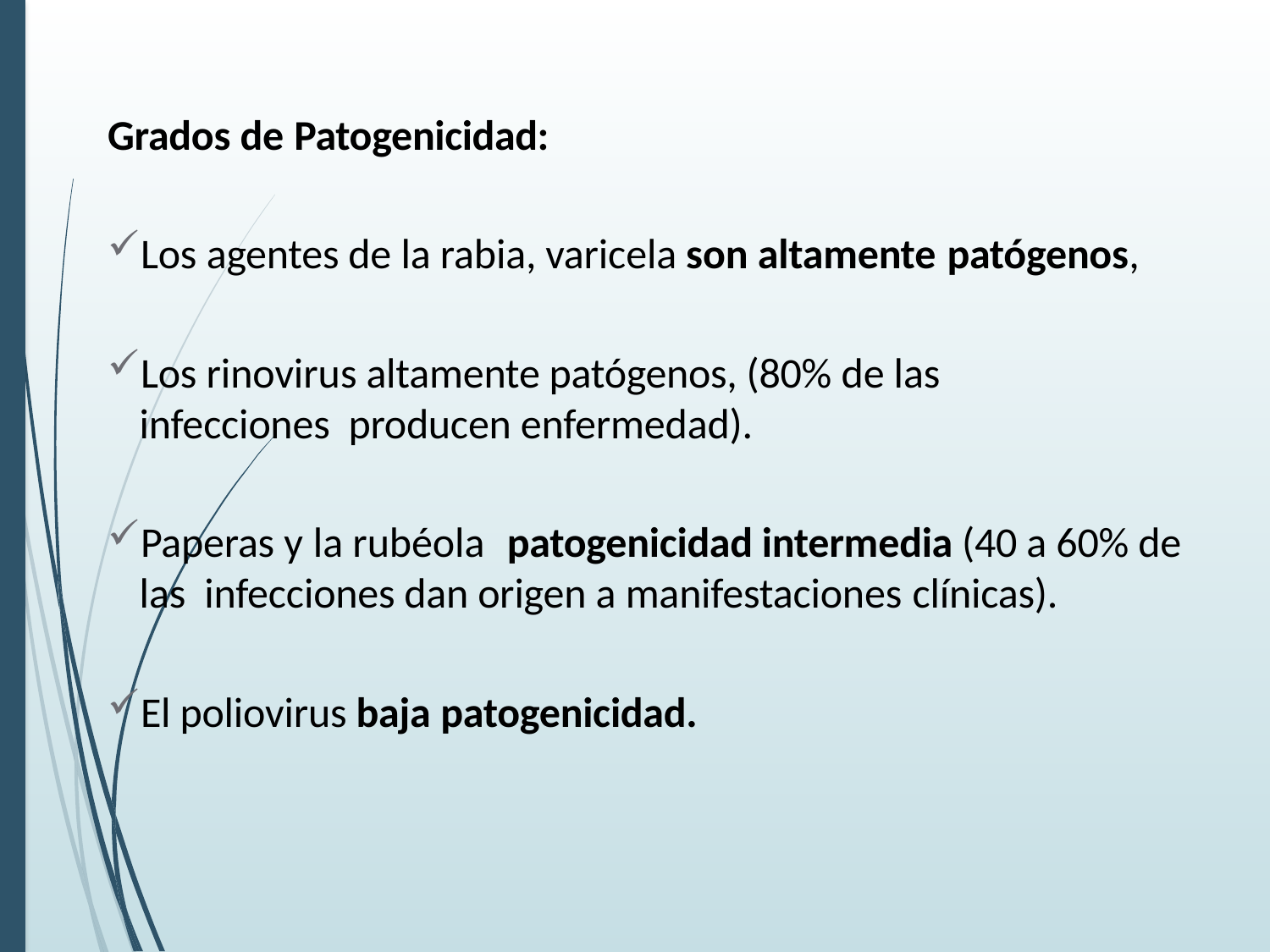

Grados de Patogenicidad:

Los agentes de la rabia, varicela son altamente patógenos,

Los rinovirus altamente patógenos, (80% de las infecciones  producen enfermedad).

Paperas y la rubéola	patogenicidad intermedia (40 a 60% de las  infecciones dan origen a manifestaciones clínicas).

El poliovirus baja patogenicidad.